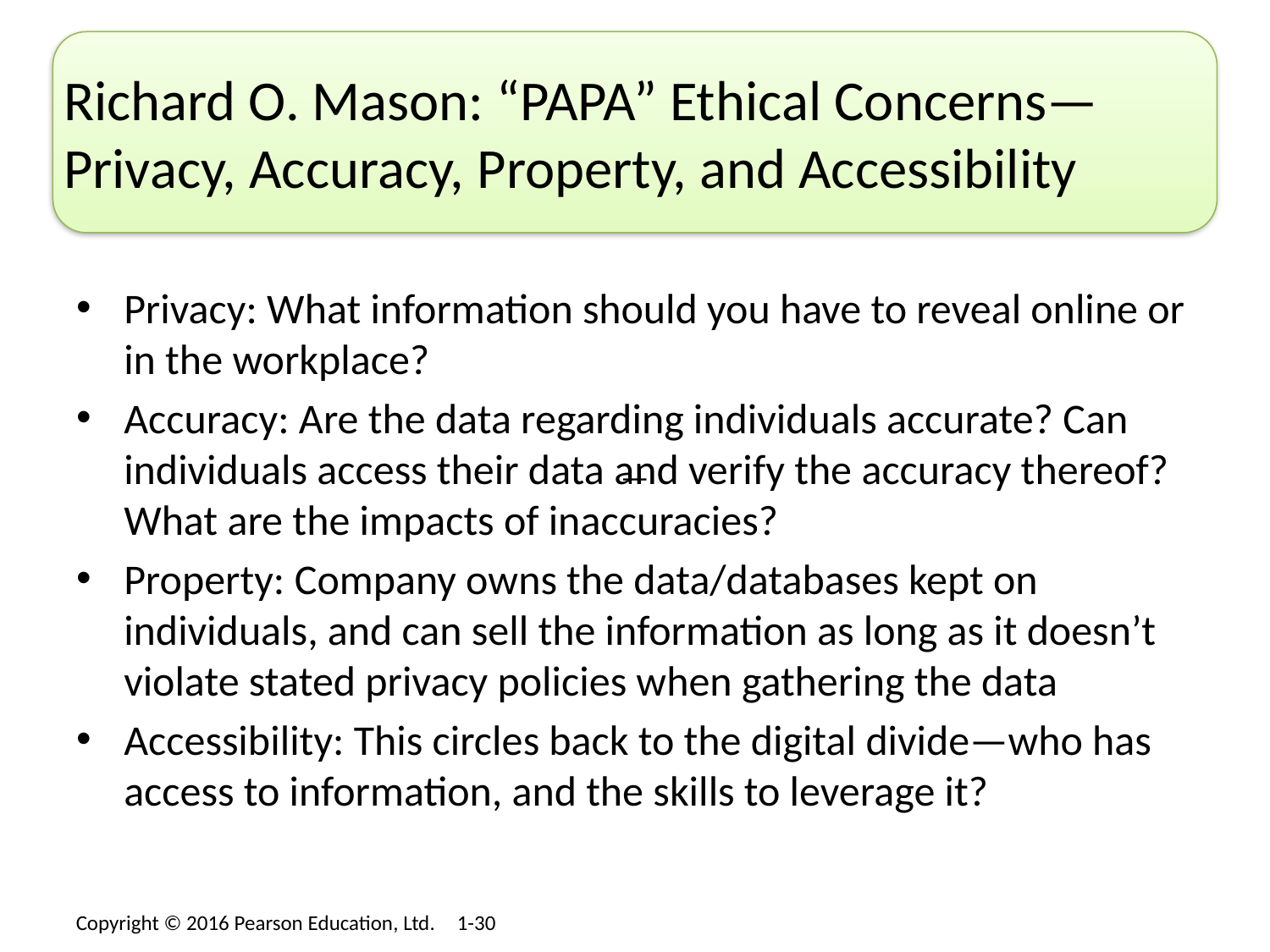

# Richard O. Mason: “PAPA” Ethical Concerns— Privacy, Accuracy, Property, and Accessibility
Privacy: What information should you have to reveal online or in the workplace?
Accuracy: Are the data regarding individuals accurate? Can individuals access their data and verify the accuracy thereof? What are the impacts of inaccuracies?
Property: Company owns the data/databases kept on individuals, and can sell the information as long as it doesn’t violate stated privacy policies when gathering the data
Accessibility: This circles back to the digital divide—who has access to information, and the skills to leverage it?
—